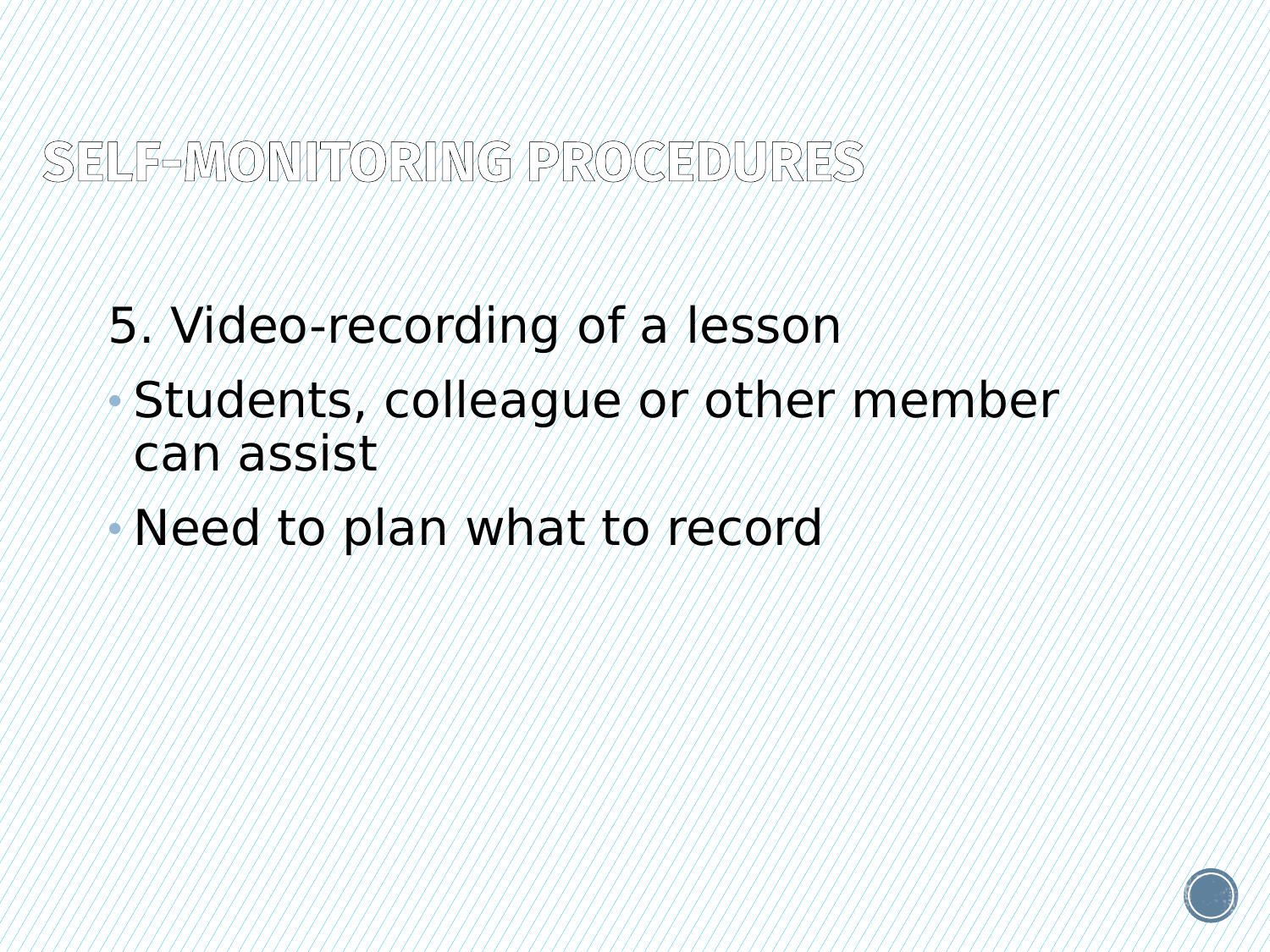

# Self-monitoring procedures
5. Video-recording of a lesson
Students, colleague or other member can assist
Need to plan what to record